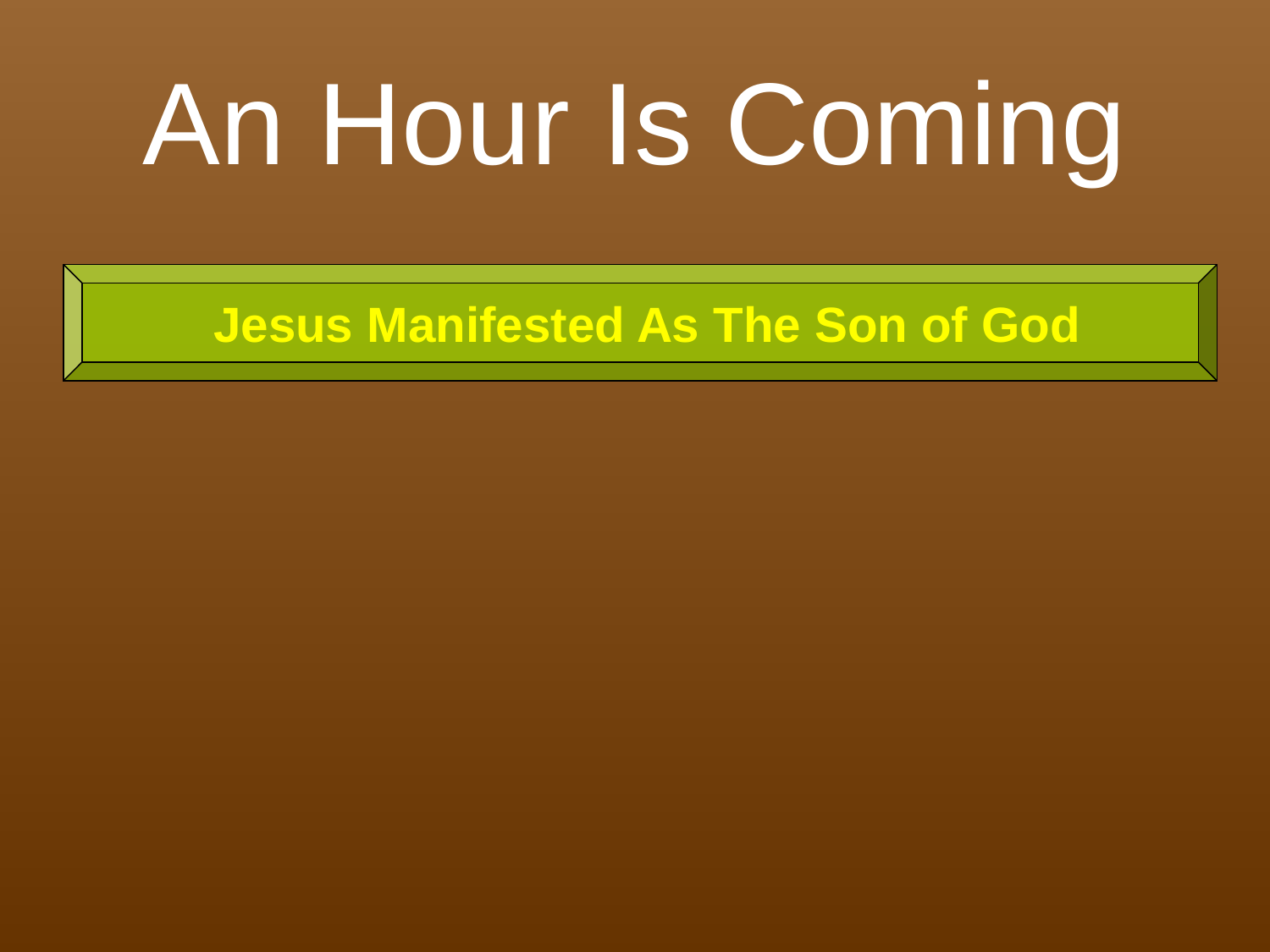

An Hour Is Coming
 Jesus Manifested As The Son of God